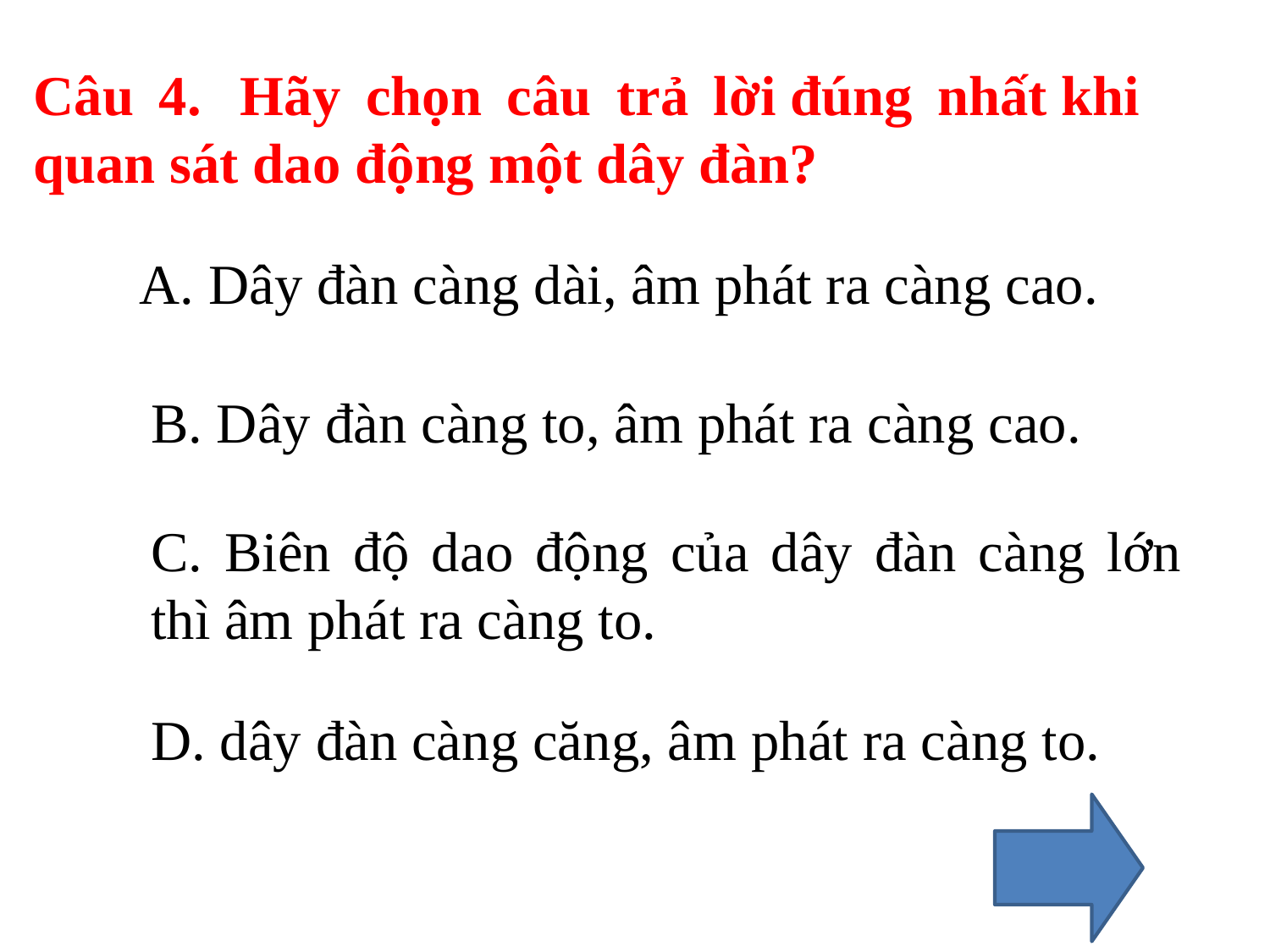

Câu 4.  Hãy chọn câu trả lời đúng nhất khi quan sát dao động một dây đàn?
A. Dây đàn càng dài, âm phát ra càng cao.
B. Dây đàn càng to, âm phát ra càng cao.
C. Biên độ dao động của dây đàn càng lớn thì âm phát ra càng to.
D. dây đàn càng căng, âm phát ra càng to.